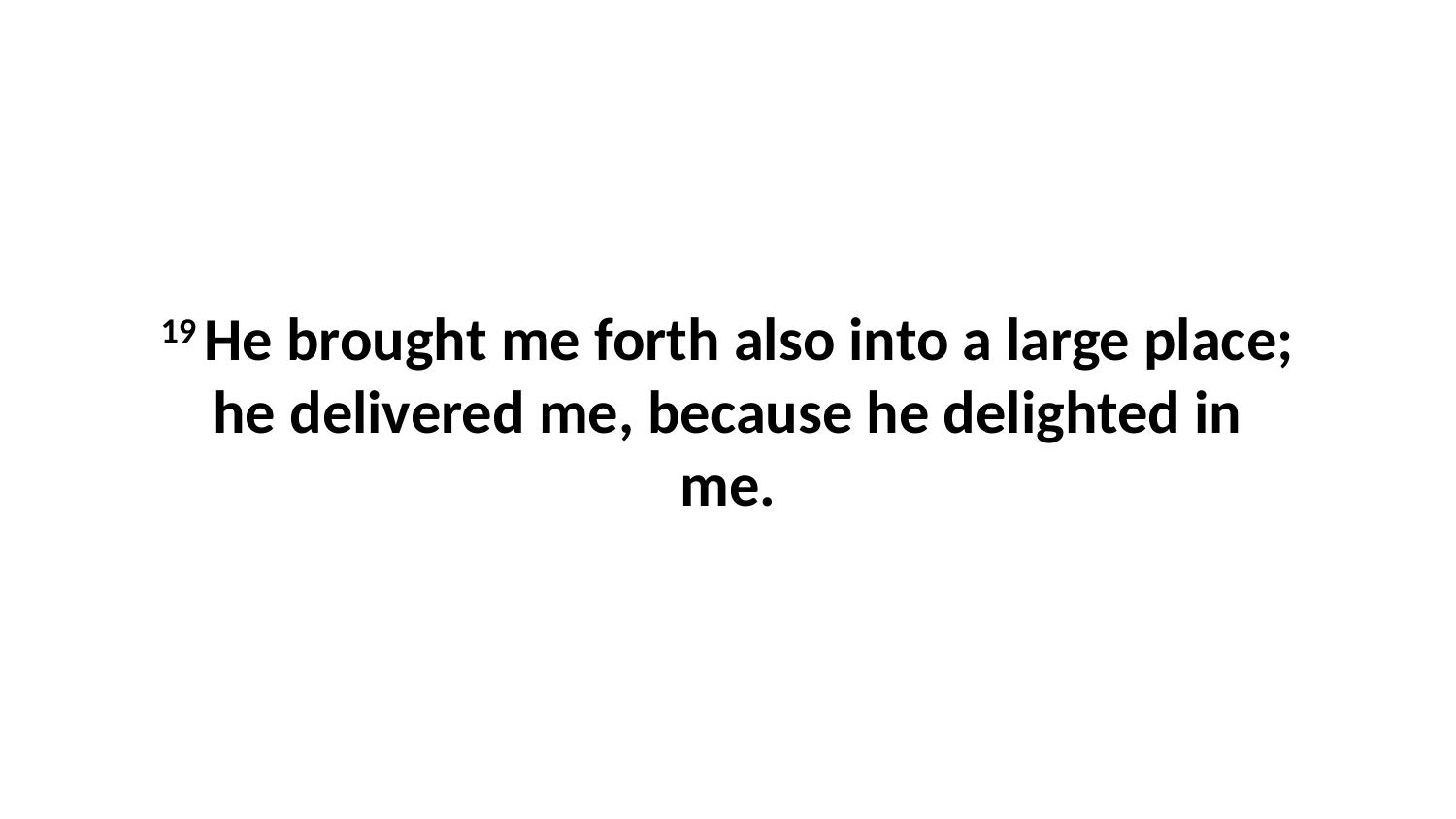

19 He brought me forth also into a large place; he delivered me, because he delighted in me.